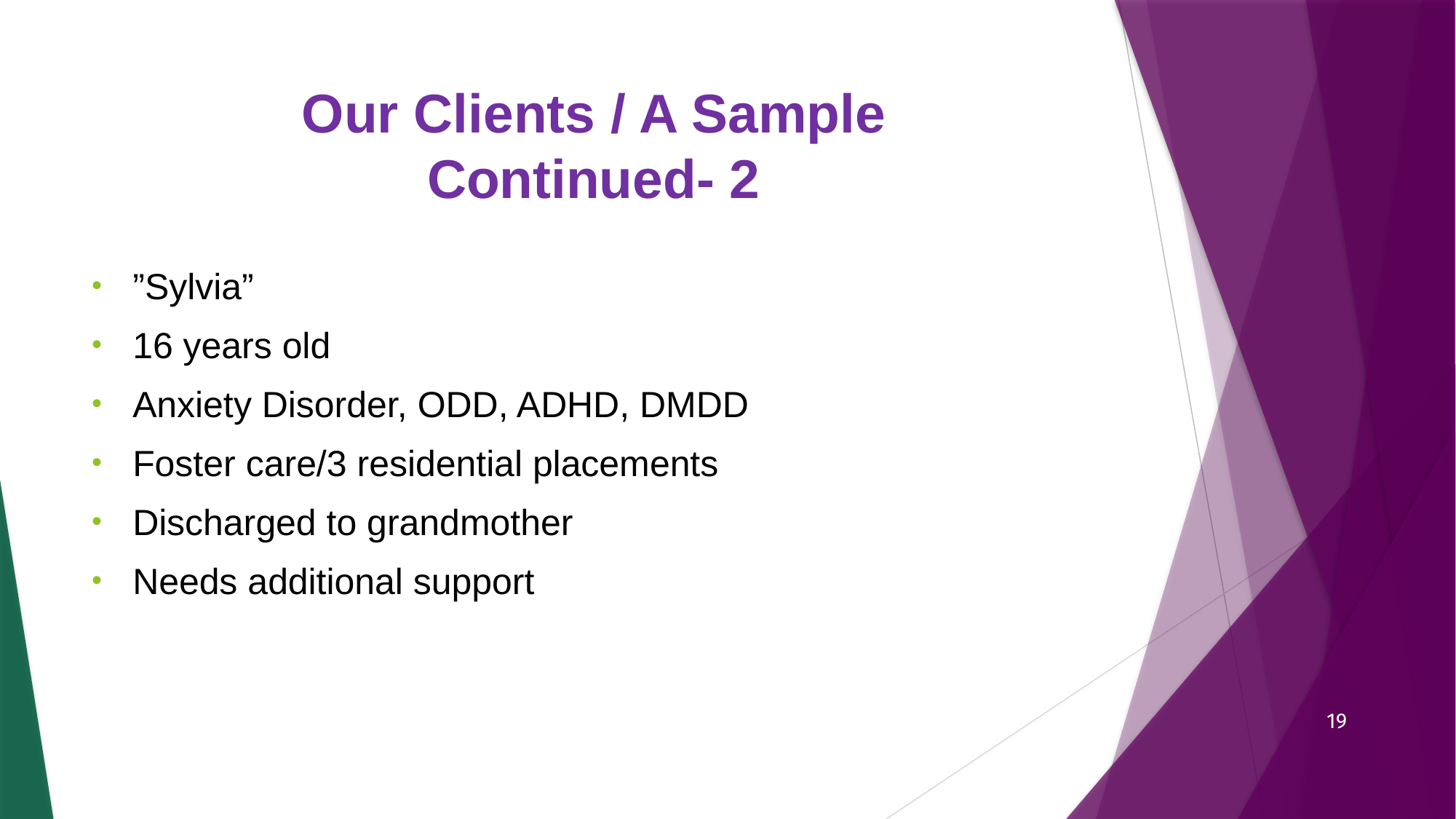

# Our Clients / A Sample Continued- 2
”Sylvia”
16 years old
Anxiety Disorder, ODD, ADHD, DMDD
Foster care/3 residential placements
Discharged to grandmother
Needs additional support
19